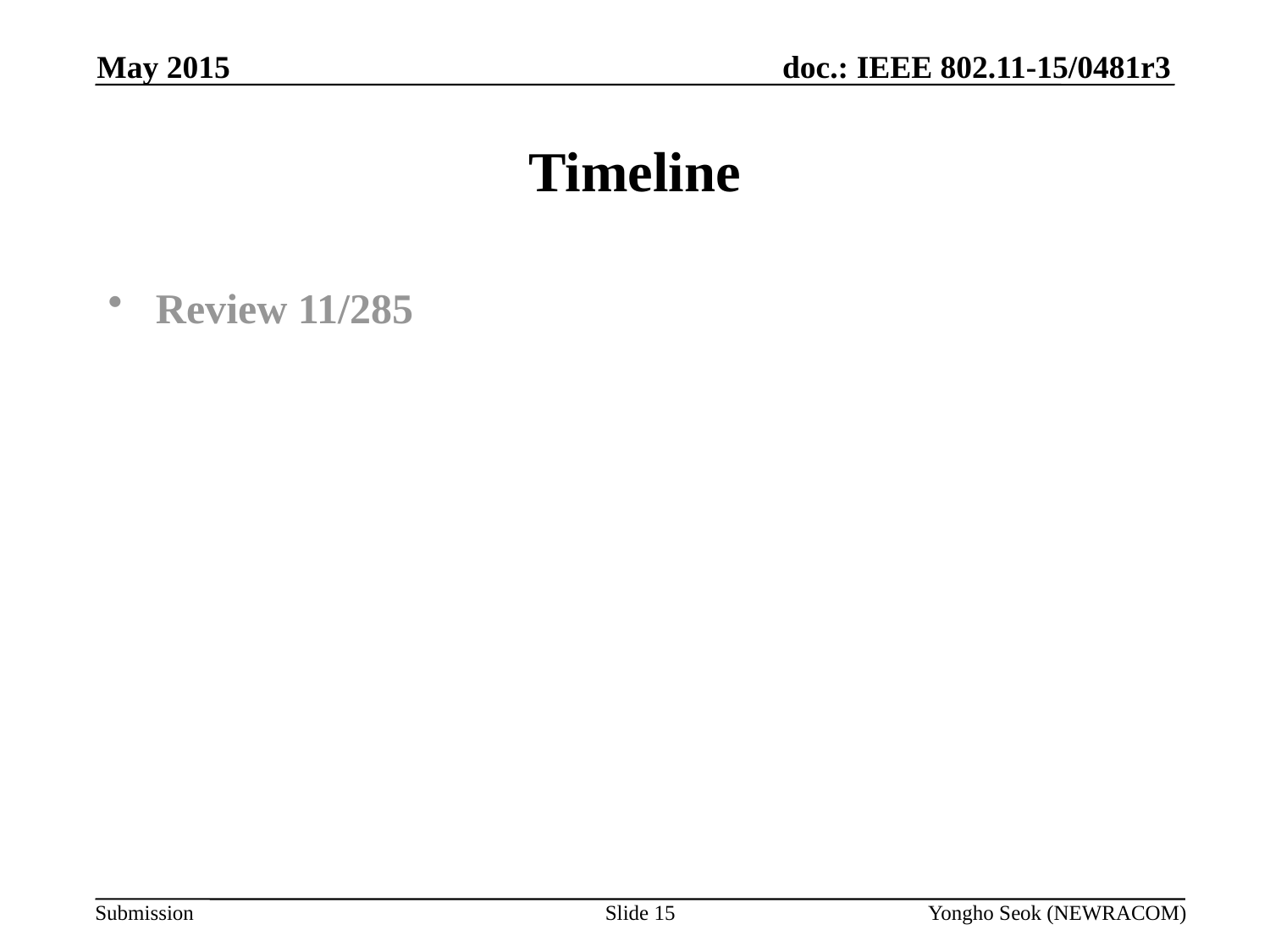

May 2015
# Timeline
Review 11/285

Slide 15
Yongho Seok (NEWRACOM)